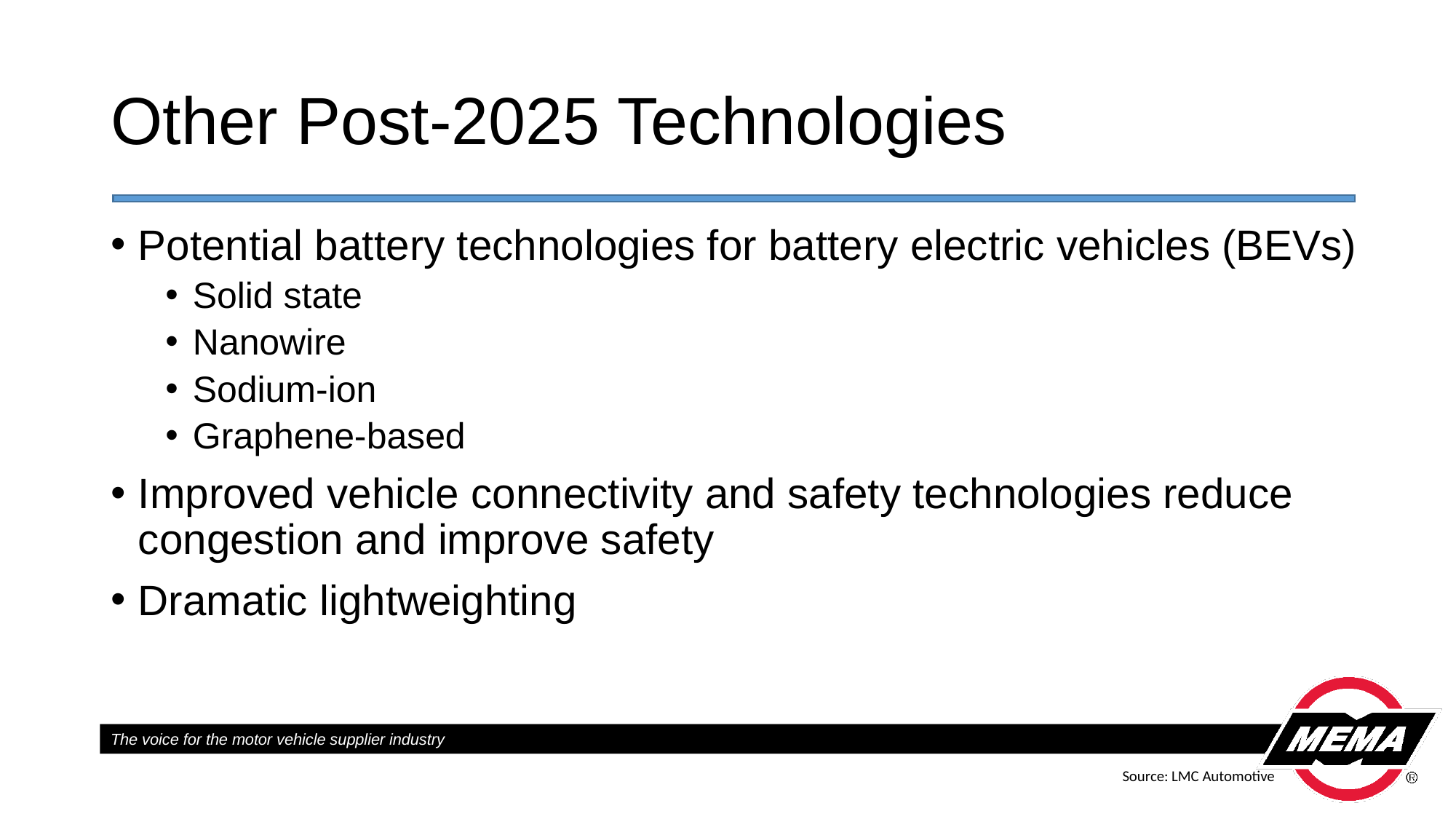

# Other Post-2025 Technologies
Potential battery technologies for battery electric vehicles (BEVs)
Solid state
Nanowire
Sodium-ion
Graphene-based
Improved vehicle connectivity and safety technologies reduce congestion and improve safety
Dramatic lightweighting

Source: LMC Automotive